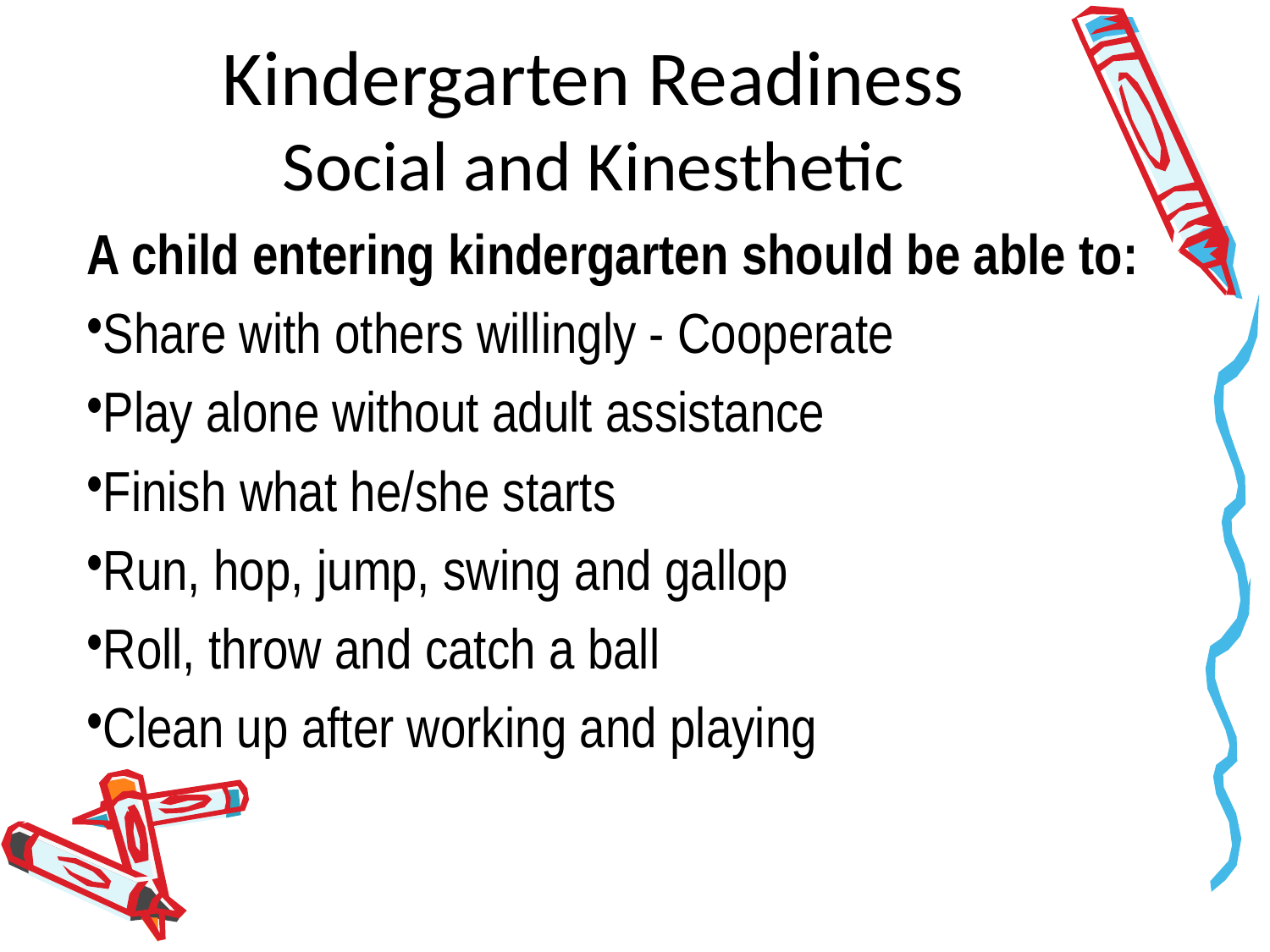

# Kindergarten Readiness Social and Kinesthetic
A child entering kindergarten should be able to:
Share with others willingly - Cooperate
Play alone without adult assistance
Finish what he/she starts
Run, hop, jump, swing and gallop
Roll, throw and catch a ball
Clean up after working and playing